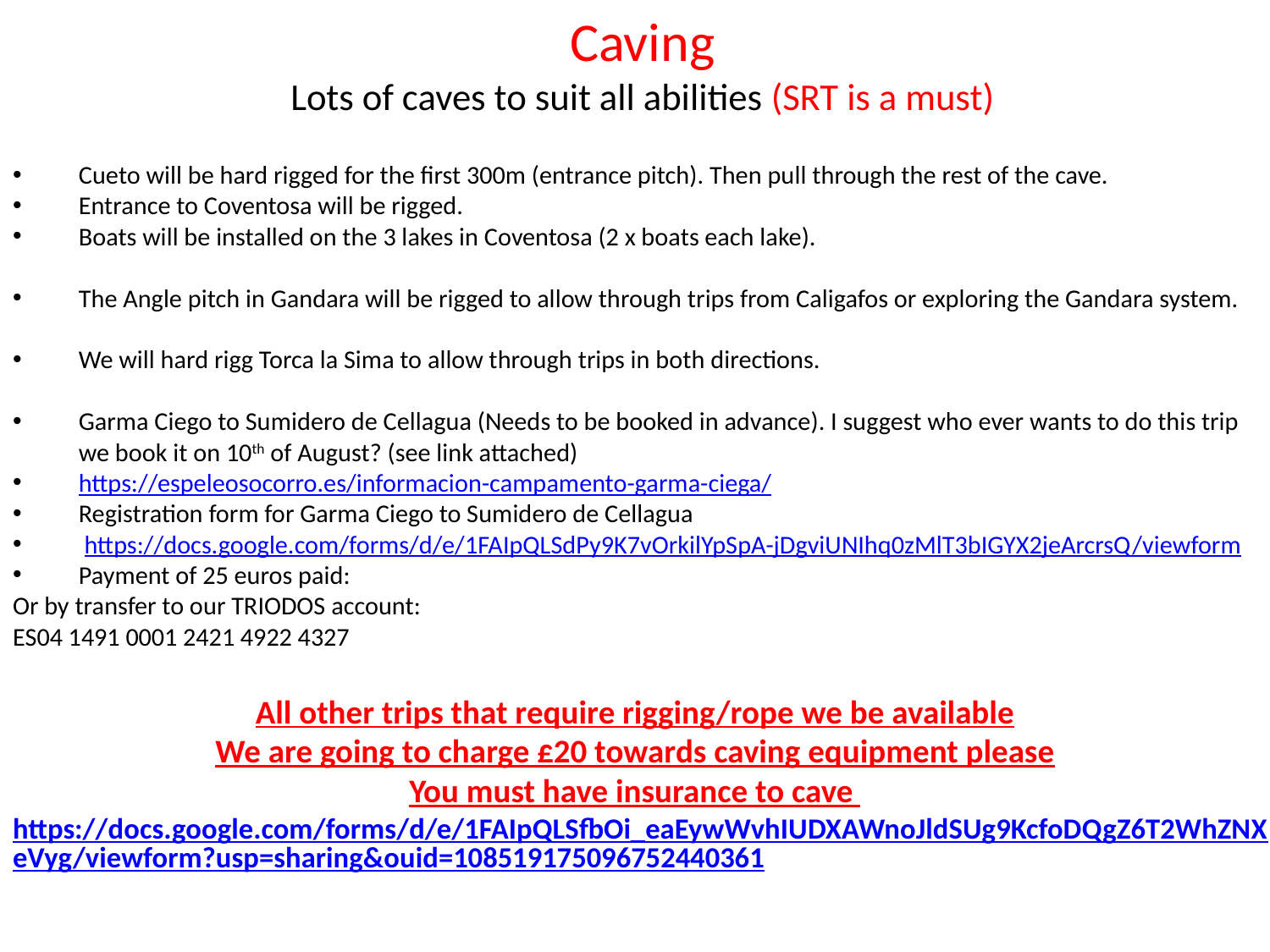

# Caving Lots of caves to suit all abilities (SRT is a must)
Cueto will be hard rigged for the first 300m (entrance pitch). Then pull through the rest of the cave.
Entrance to Coventosa will be rigged.
Boats will be installed on the 3 lakes in Coventosa (2 x boats each lake).

The Angle pitch in Gandara will be rigged to allow through trips from Caligafos or exploring the Gandara system.

We will hard rigg Torca la Sima to allow through trips in both directions.

Garma Ciego to Sumidero de Cellagua (Needs to be booked in advance). I suggest who ever wants to do this trip we book it on 10th of August? (see link attached)
https://espeleosocorro.es/informacion-campamento-garma-ciega/
Registration form for Garma Ciego to Sumidero de Cellagua
 https://docs.google.com/forms/d/e/1FAIpQLSdPy9K7vOrkilYpSpA-jDgviUNIhq0zMlT3bIGYX2jeArcrsQ/viewform
Payment of 25 euros paid:
Or by transfer to our TRIODOS account:
ES04 1491 0001 2421 4922 4327

All other trips that require rigging/rope we be available
We are going to charge £20 towards caving equipment please
You must have insurance to cave
https://docs.google.com/forms/d/e/1FAIpQLSfbOi_eaEywWvhIUDXAWnoJldSUg9KcfoDQgZ6T2WhZNXeVyg/viewform?usp=sharing&ouid=108519175096752440361